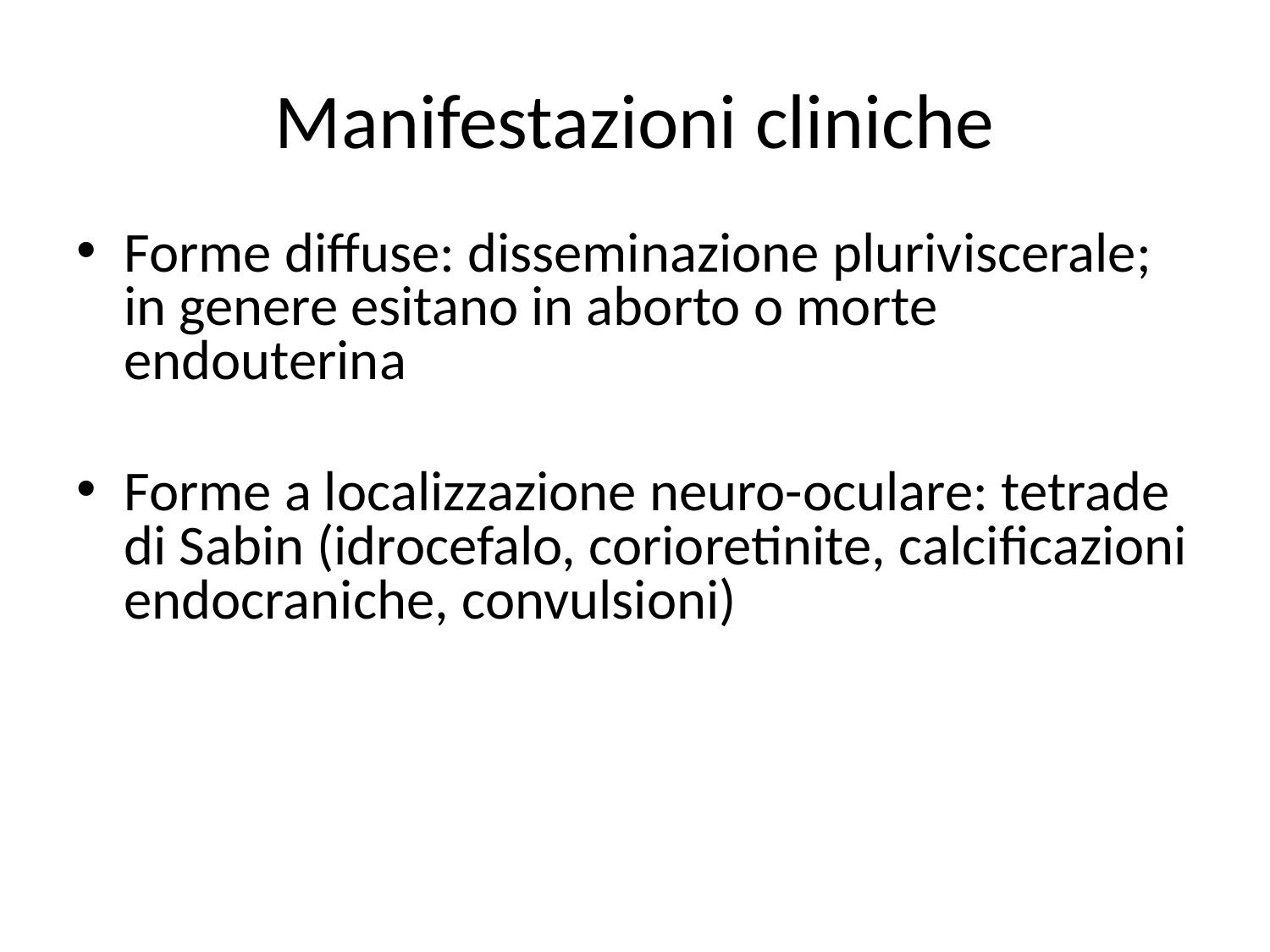

# Manifestazioni cliniche
Forme diffuse: disseminazione pluriviscerale; in genere esitano in aborto o morte endouterina

Forme a localizzazione neuro-oculare: tetrade di Sabin (idrocefalo, corioretinite, calcificazioni endocraniche, convulsioni)